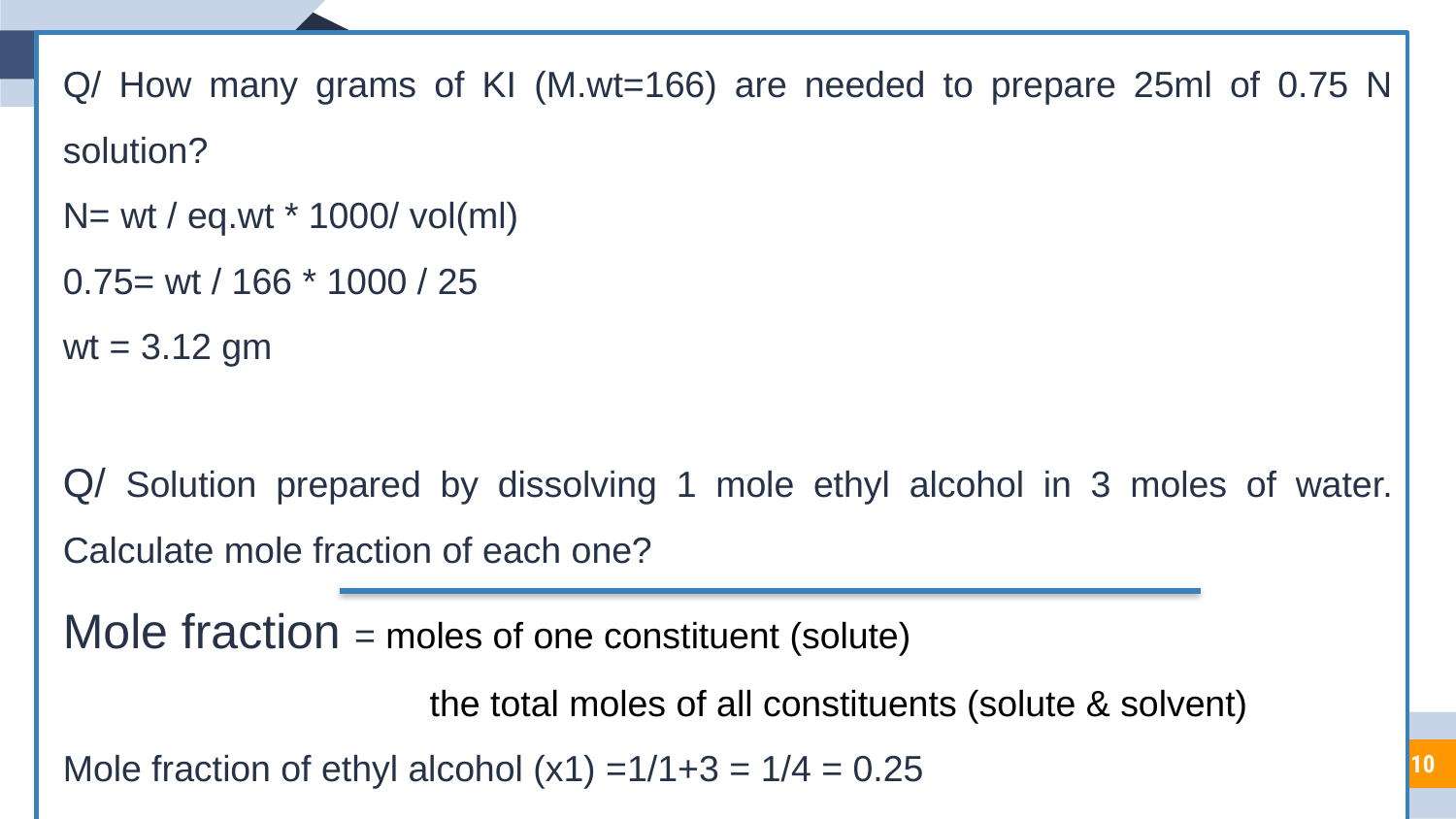

Q/ How many grams of KI (M.wt=166) are needed to prepare 25ml of 0.75 N solution?
N= wt / eq.wt * 1000/ vol(ml)
0.75= wt / 166 * 1000 / 25
wt = 3.12 gm

Q/ Solution prepared by dissolving 1 mole ethyl alcohol in 3 moles of water. Calculate mole fraction of each one?
Mole fraction = moles of one constituent (solute)
                                    the total moles of all constituents (solute & solvent)
Mole fraction of ethyl alcohol (x1) =1/1+3 = 1/4 = 0.25
Mole fraction of water (x2) =  3/1+3= 3/4  =0.75  (the sum of mole fraction is  equal to one)
10